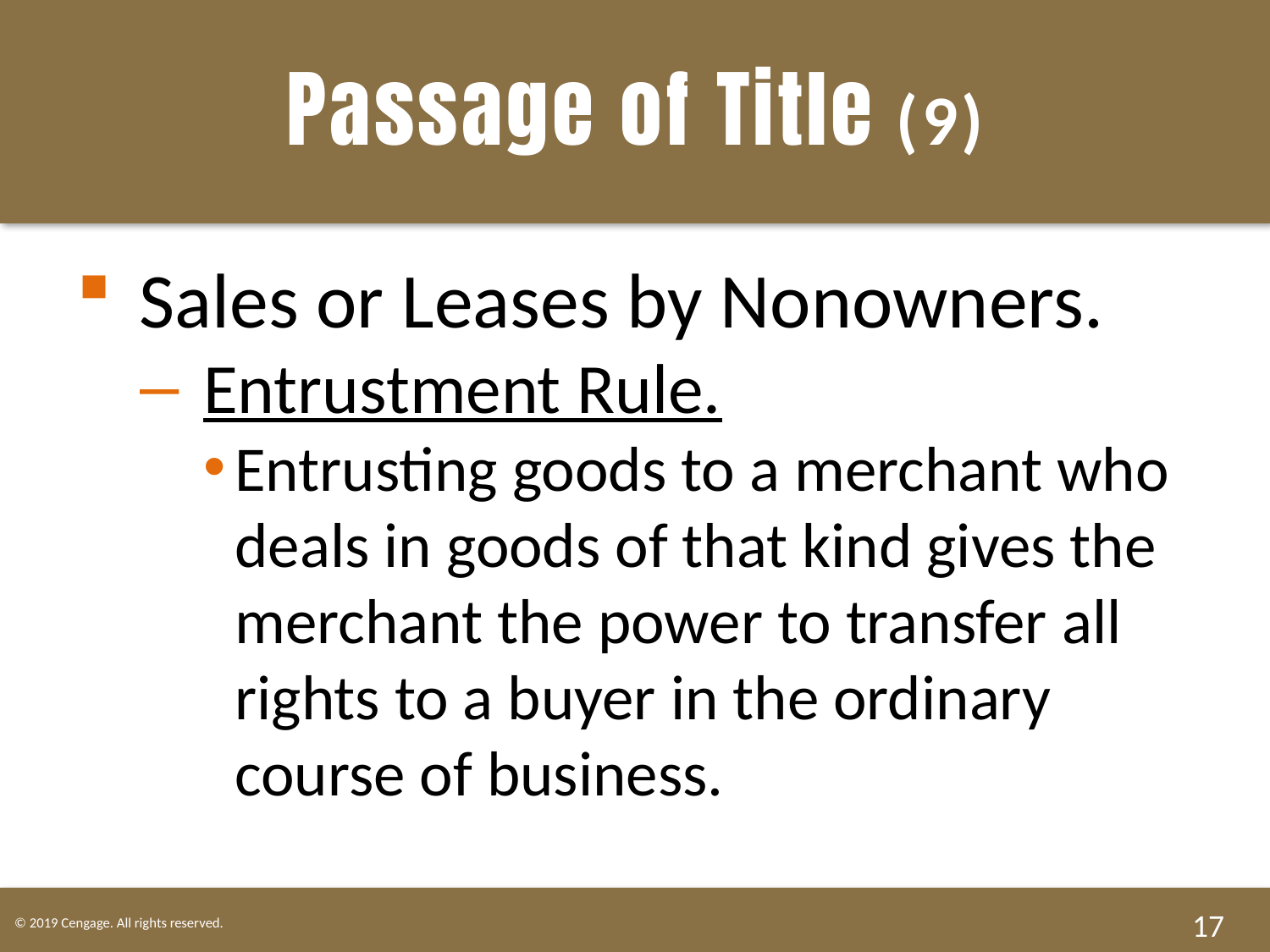

# Passage of Title (9)
Sales or Leases by Nonowners.
Entrustment Rule.
Entrusting goods to a merchant who deals in goods of that kind gives the merchant the power to transfer all rights to a buyer in the ordinary course of business.